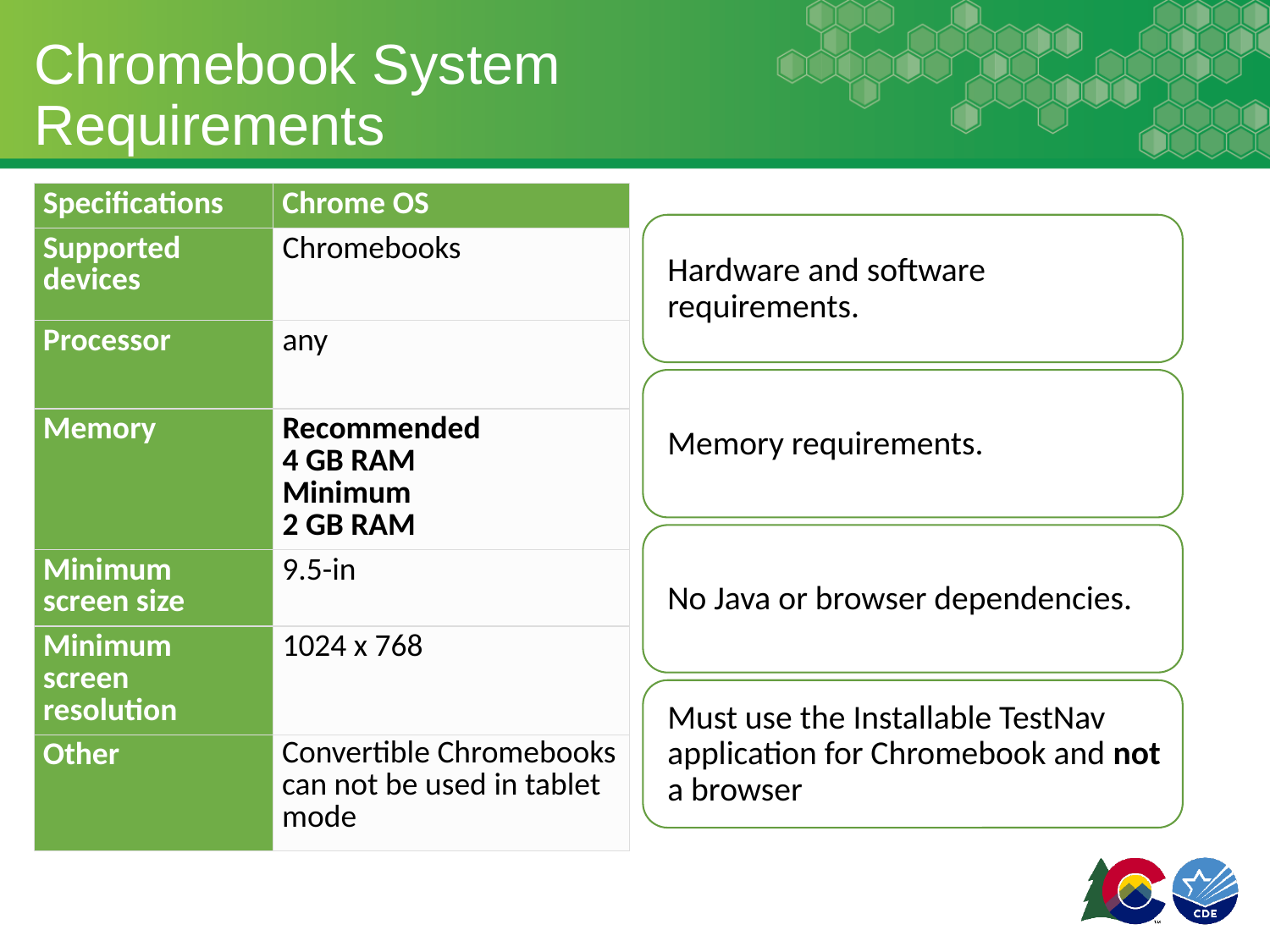

# Chromebook System Requirements
| Specifications | Chrome OS |
| --- | --- |
| Supported devices | Chromebooks |
| Processor | any |
| Memory | Recommended 4 GB RAM Minimum 2 GB RAM |
| Minimum screen size | 9.5-in |
| Minimum screen resolution | 1024 x 768 |
| Other | Convertible Chromebooks can not be used in tablet mode |
Hardware and software requirements.
Memory requirements.
No Java or browser dependencies.
Must use the Installable TestNav application for Chromebook and not a browser